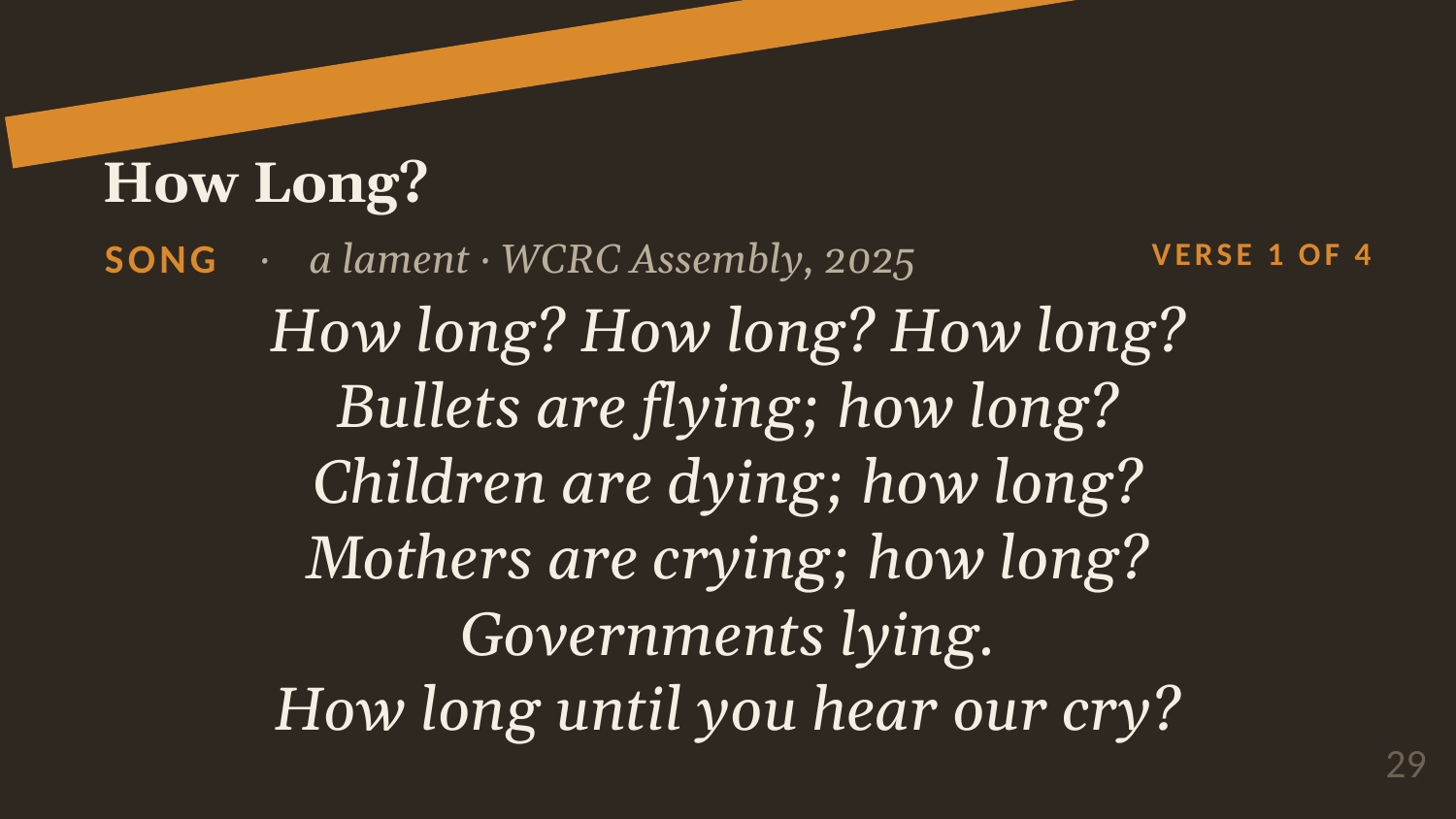

How Long?
SONG    ·    a lament · WCRC Assembly, 2025
VERSE 1 OF 4
How long? How long? How long?
Bullets are flying; how long?
Children are dying; how long?
Mothers are crying; how long?
Governments lying.
How long until you hear our cry?
29